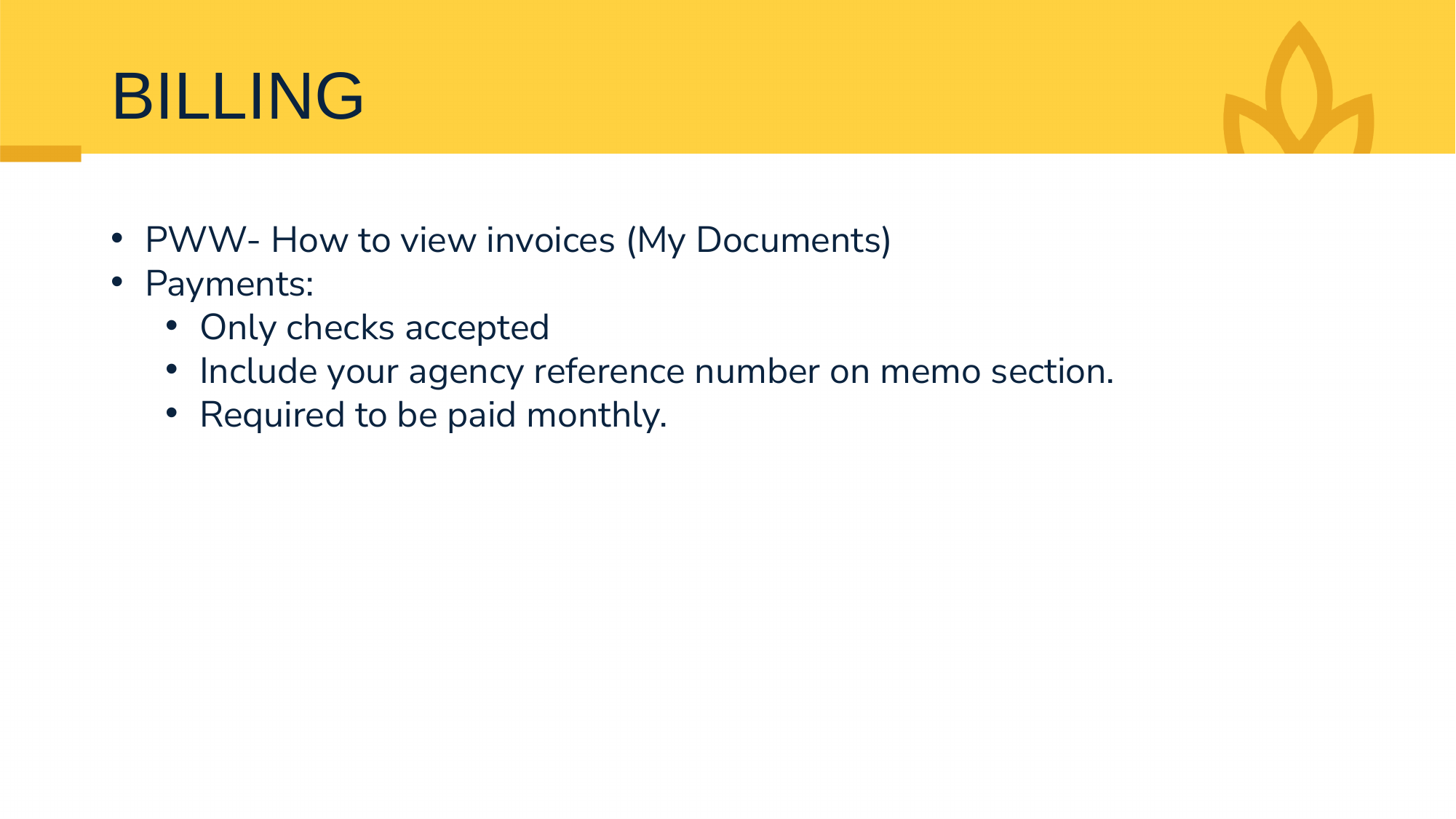

# BILLING
PWW- How to view invoices (My Documents)​
Payments:​
Only checks accepted​
Include your agency reference number on memo section.​
Required to be paid monthly.